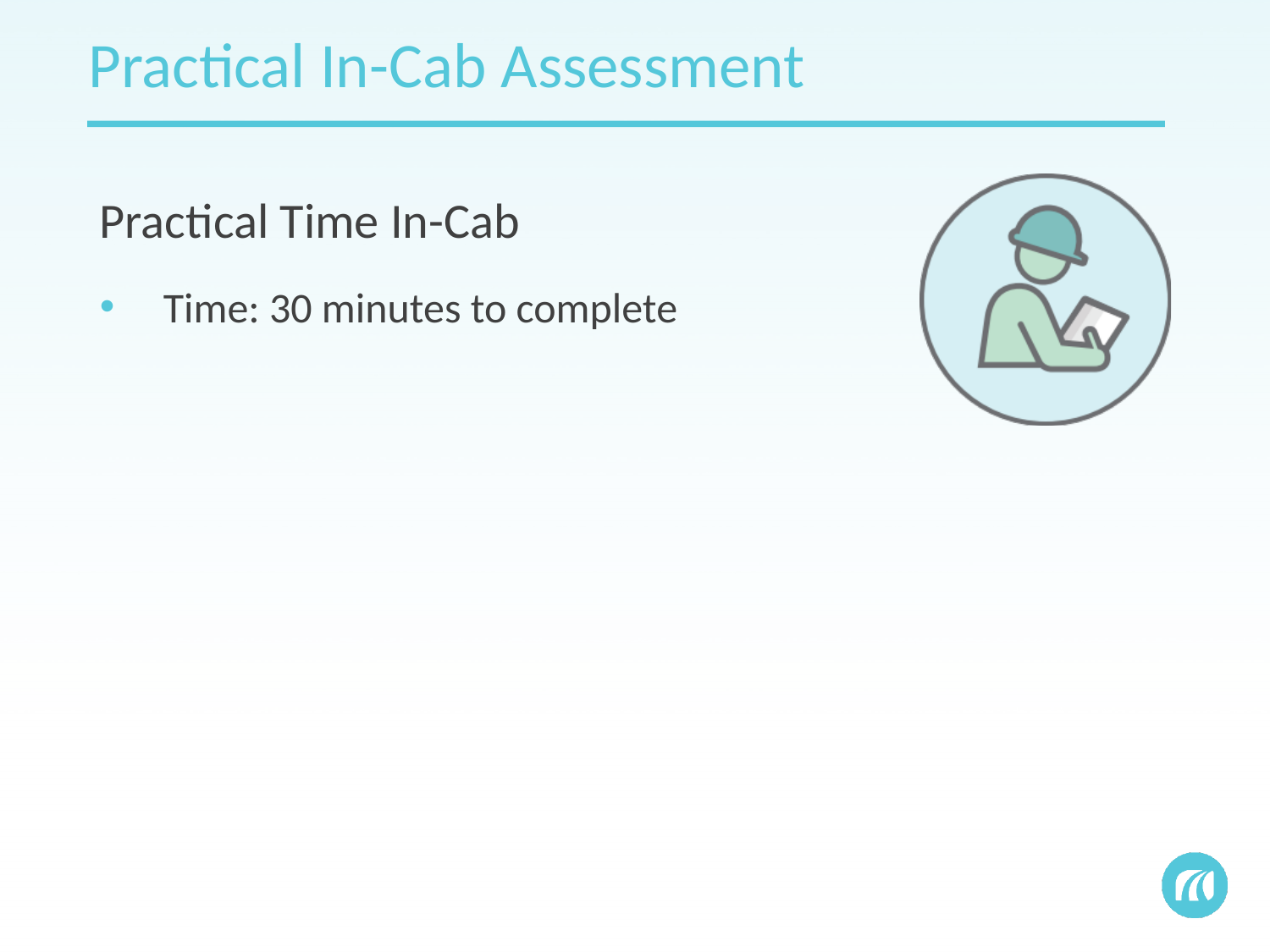

# Practical In-Cab Assessment
Practical Time In-Cab
Time: 30 minutes to complete